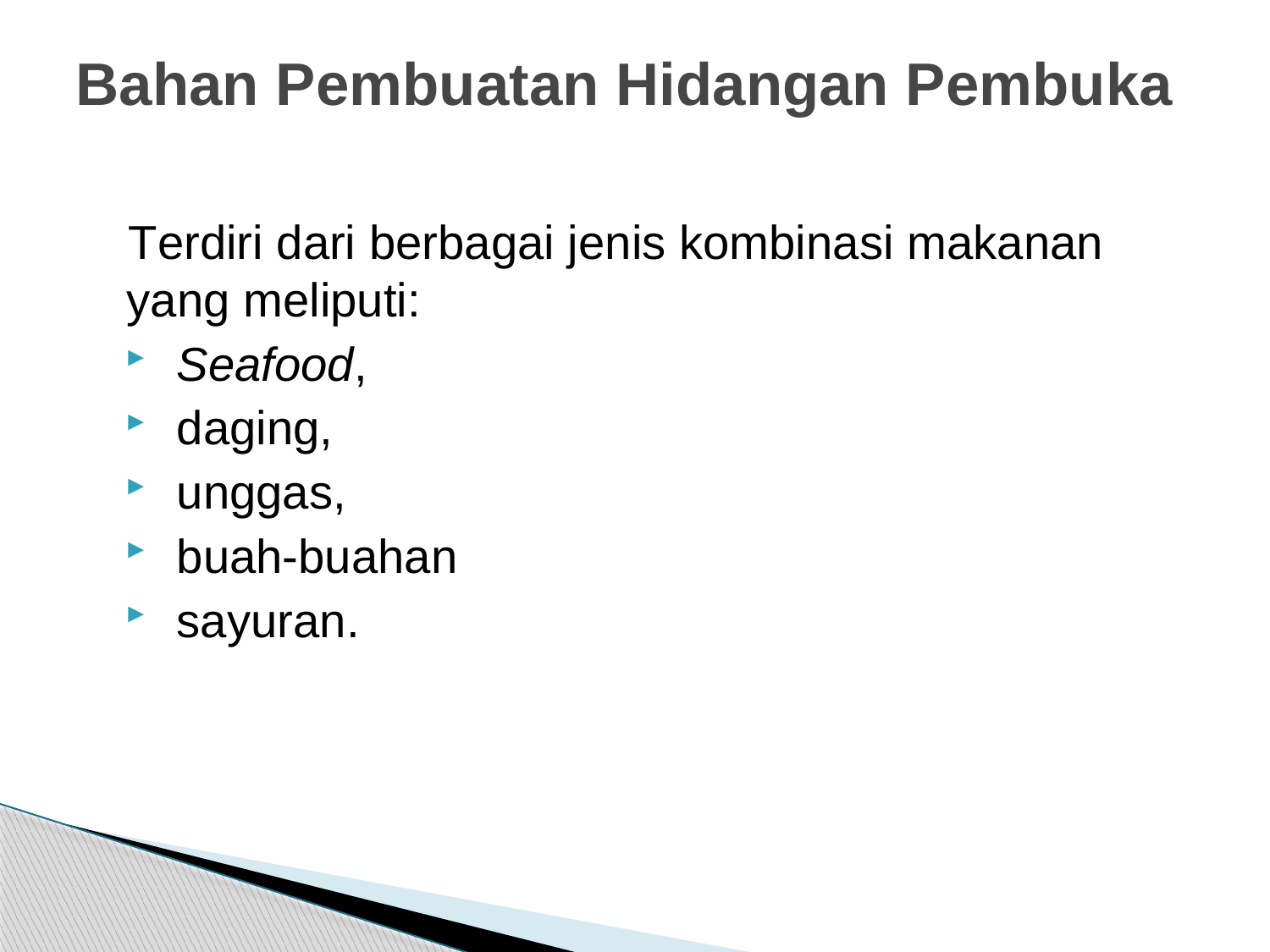

# Bahan Pembuatan Hidangan Pembuka
Terdiri dari berbagai jenis kombinasi makanan yang meliputi:
Seafood,
daging,
unggas,
buah-buahan
sayuran.